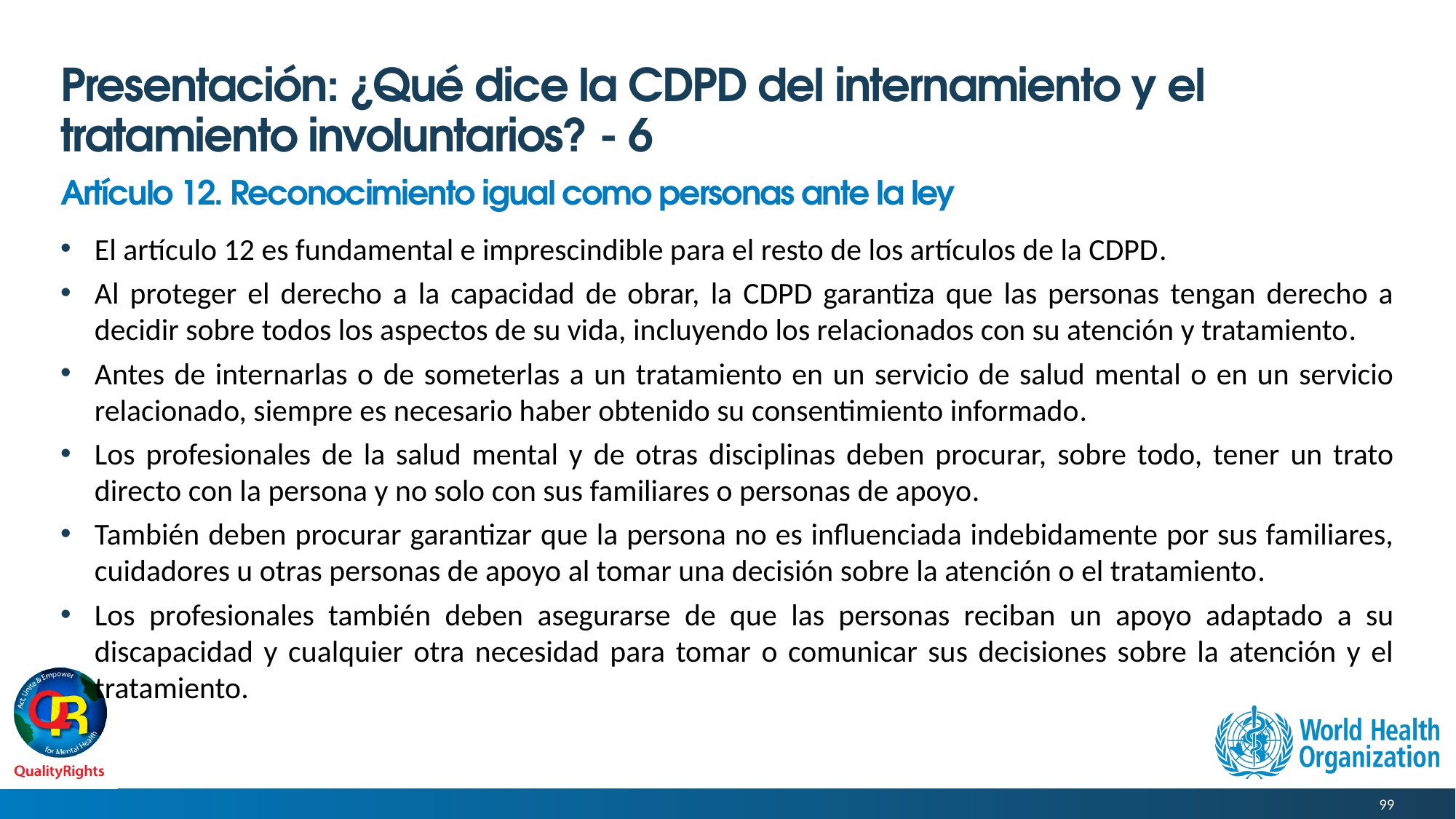

# Presentación: ¿Qué dice la CDPD del internamiento y el tratamiento involuntarios? - 6
Artículo 12. Reconocimiento igual como personas ante la ley
El artículo 12 es fundamental e imprescindible para el resto de los artículos de la CDPD.
Al proteger el derecho a la capacidad de obrar, la CDPD garantiza que las personas tengan derecho a decidir sobre todos los aspectos de su vida, incluyendo los relacionados con su atención y tratamiento.
Antes de internarlas o de someterlas a un tratamiento en un servicio de salud mental o en un servicio relacionado, siempre es necesario haber obtenido su consentimiento informado.
Los profesionales de la salud mental y de otras disciplinas deben procurar, sobre todo, tener un trato directo con la persona y no solo con sus familiares o personas de apoyo.
También deben procurar garantizar que la persona no es influenciada indebidamente por sus familiares, cuidadores u otras personas de apoyo al tomar una decisión sobre la atención o el tratamiento.
Los profesionales también deben asegurarse de que las personas reciban un apoyo adaptado a su discapacidad y cualquier otra necesidad para tomar o comunicar sus decisiones sobre la atención y el tratamiento.

99